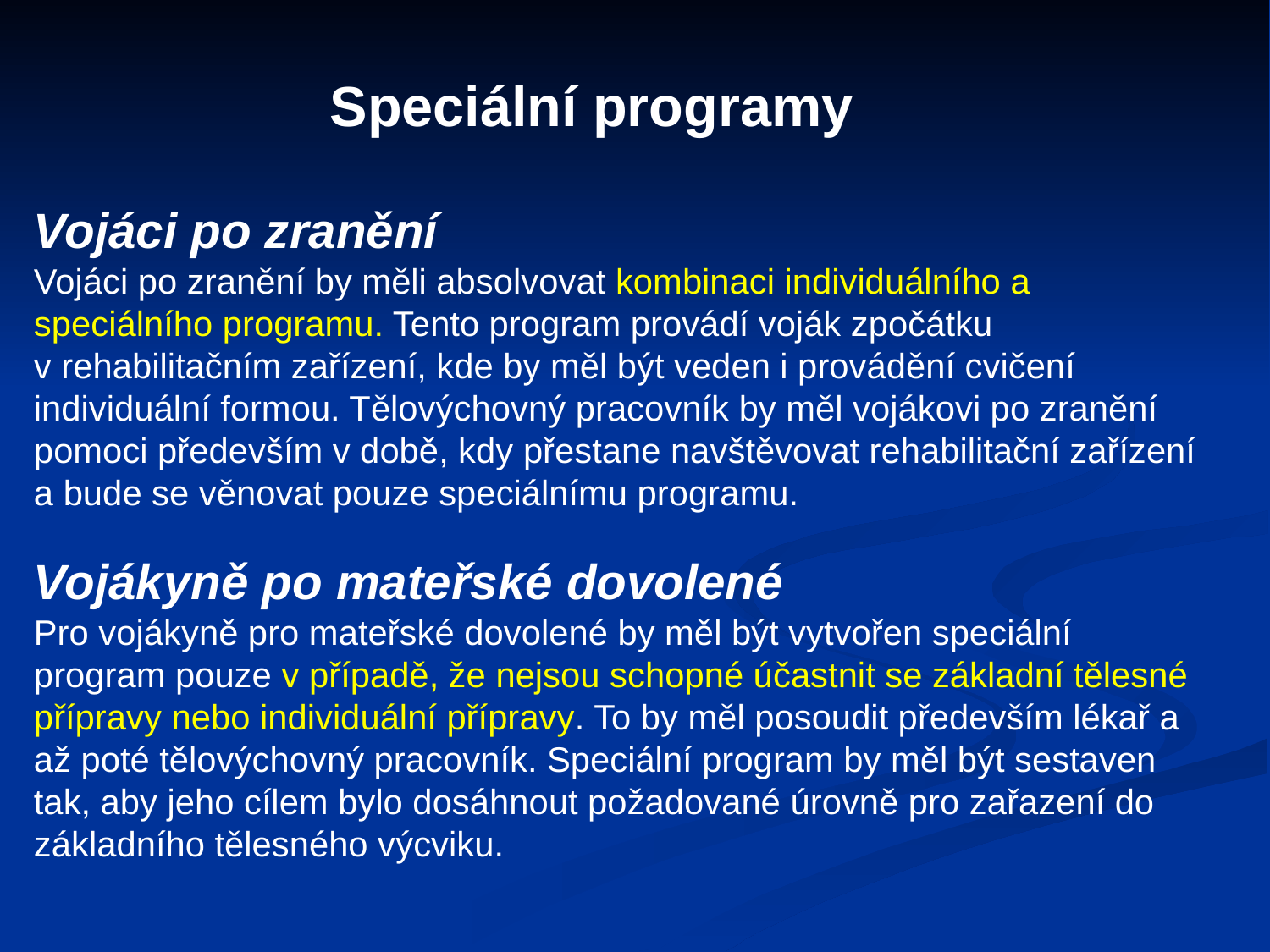

Speciální programy
Vojáci po zranění
Vojáci po zranění by měli absolvovat kombinaci individuálního a speciálního programu. Tento program provádí voják zpočátku v rehabilitačním zařízení, kde by měl být veden i provádění cvičení individuální formou. Tělovýchovný pracovník by měl vojákovi po zranění pomoci především v době, kdy přestane navštěvovat rehabilitační zařízení a bude se věnovat pouze speciálnímu programu.

Vojákyně po mateřské dovolené
Pro vojákyně pro mateřské dovolené by měl být vytvořen speciální program pouze v případě, že nejsou schopné účastnit se základní tělesné přípravy nebo individuální přípravy. To by měl posoudit především lékař a až poté tělovýchovný pracovník. Speciální program by měl být sestaven tak, aby jeho cílem bylo dosáhnout požadované úrovně pro zařazení do základního tělesného výcviku.